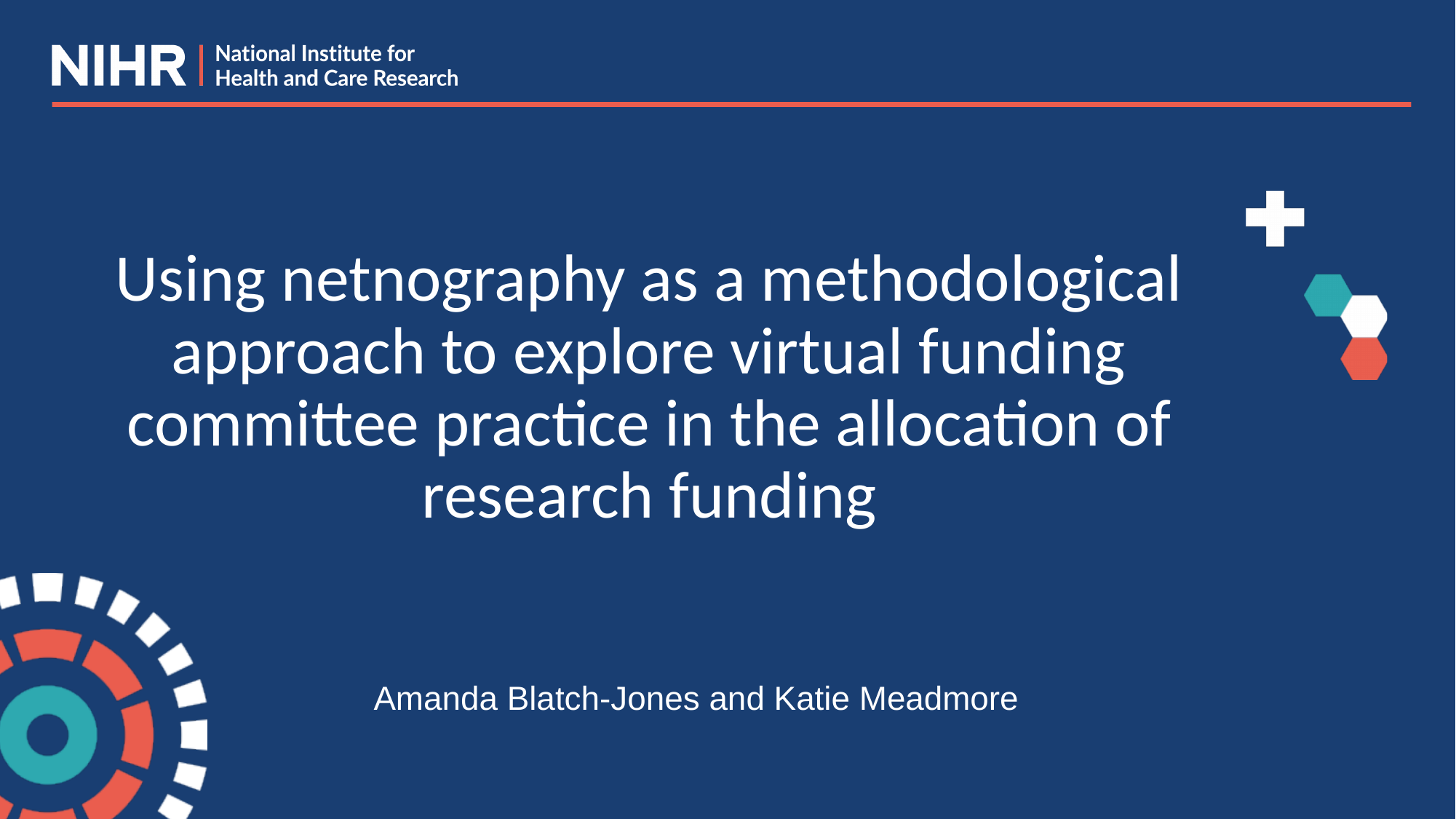

Using netnography as a methodological approach to explore virtual funding committee practice in the allocation of research funding
Amanda Blatch-Jones and Katie Meadmore